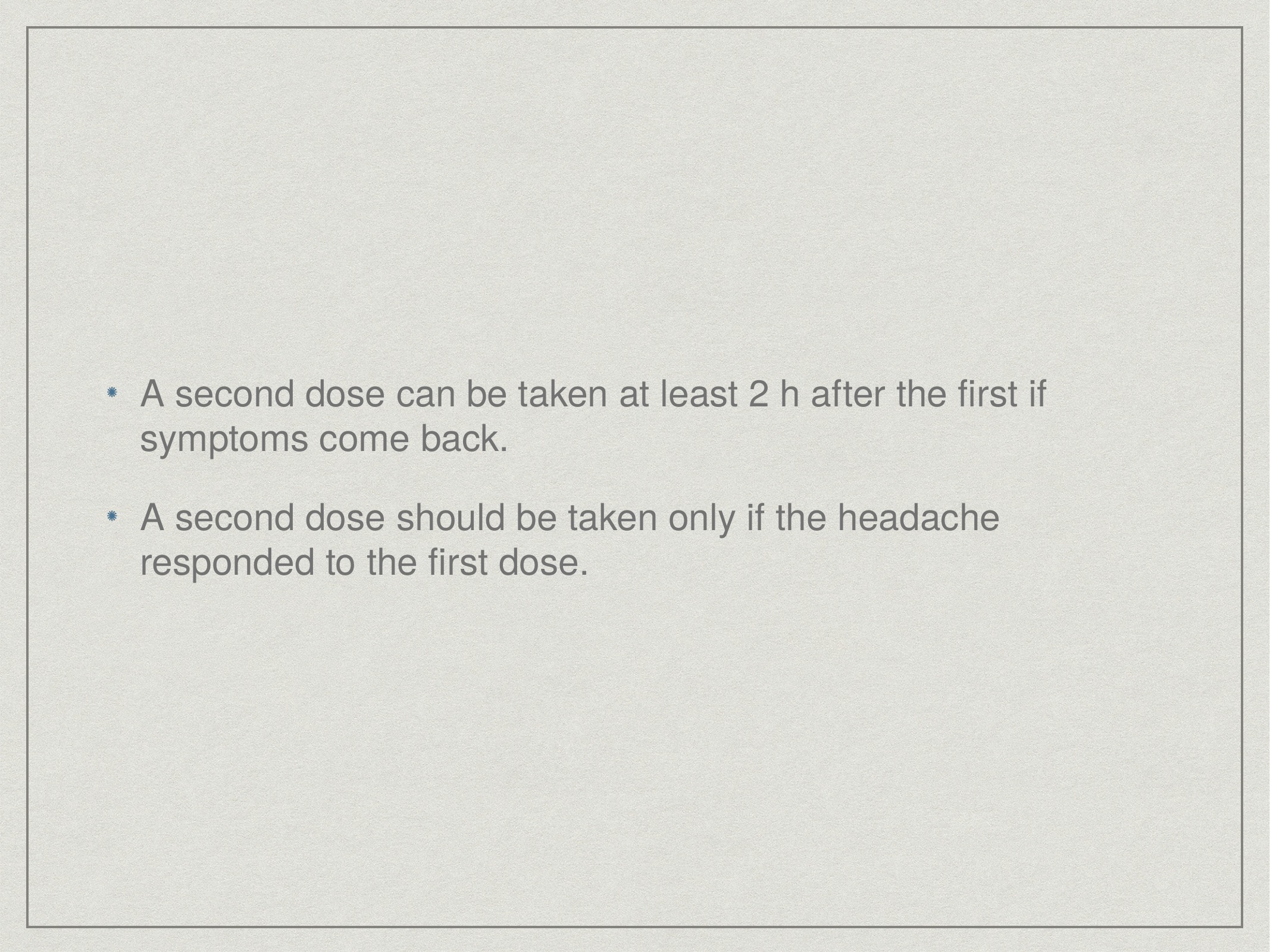

A second dose can be taken at least 2 h after the first if symptoms come back.
A second dose should be taken only if the headache responded to the first dose.